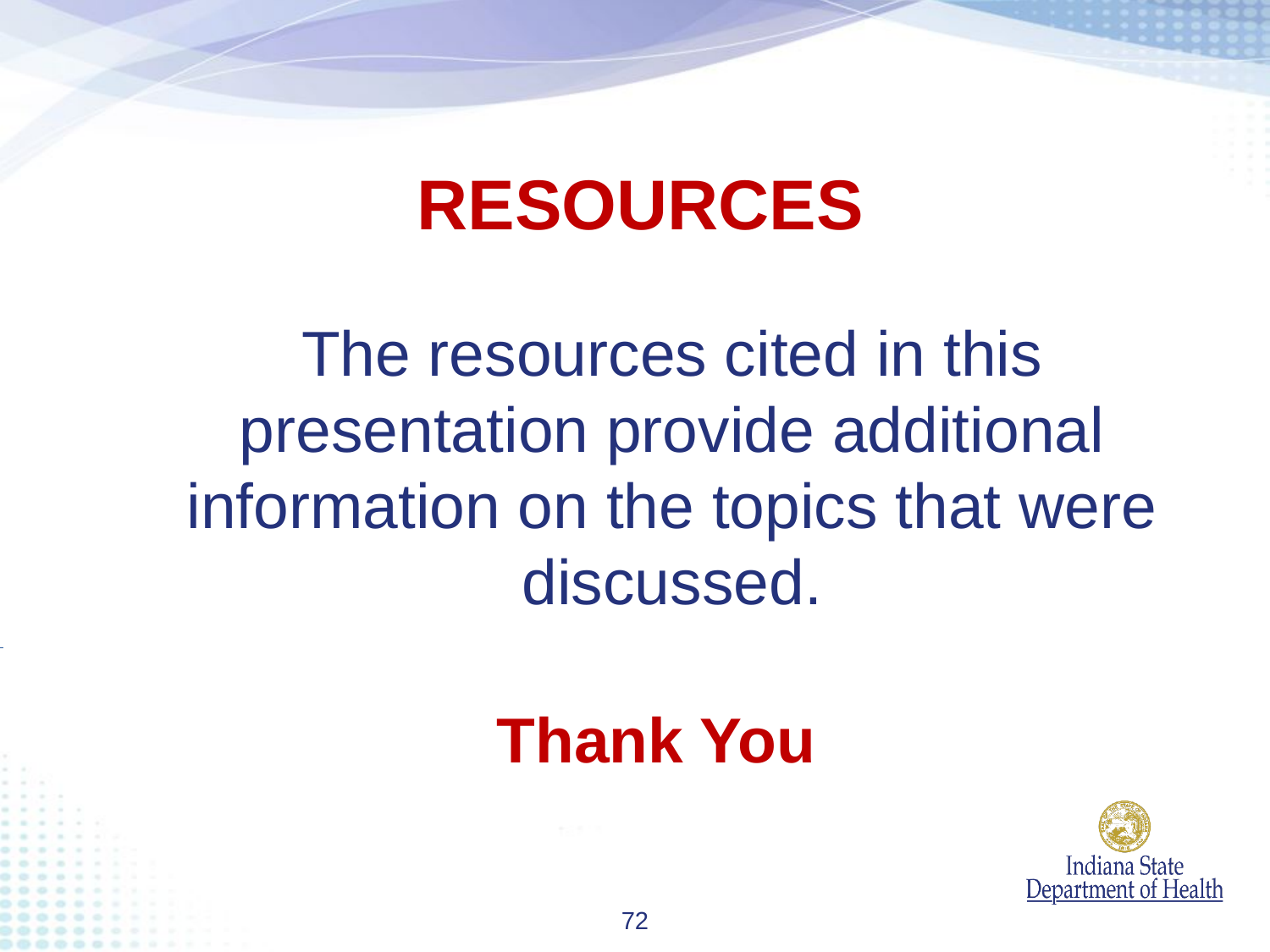

RESOURCES
The resources cited in this presentation provide additional information on the topics that were discussed.
Thank You